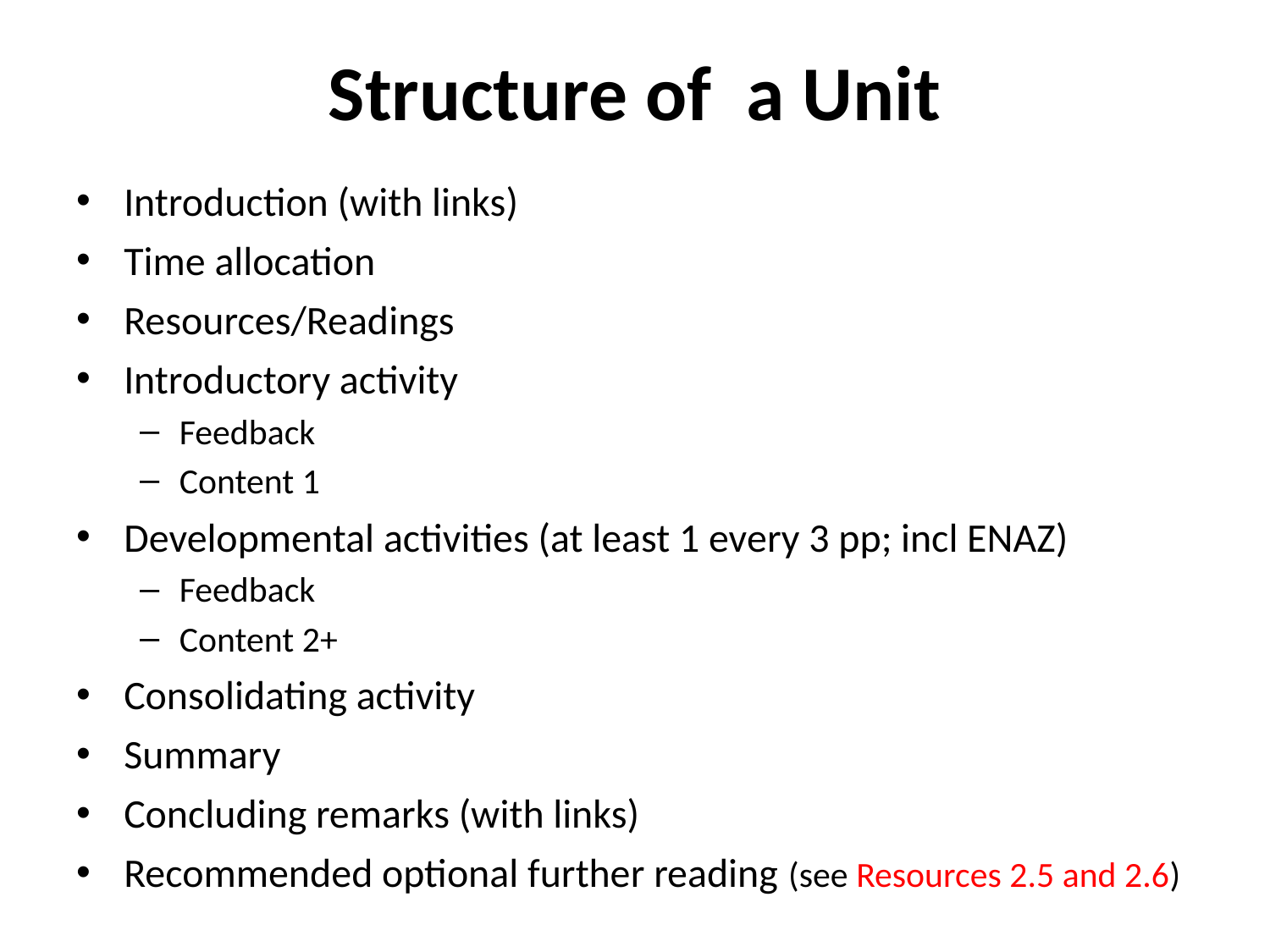

# Structure of  a Unit
Introduction (with links)
Time allocation
Resources/Readings
Introductory activity
Feedback
Content 1
Developmental activities (at least 1 every 3 pp; incl ENAZ)
Feedback
Content 2+
Consolidating activity
Summary
Concluding remarks (with links)
Recommended optional further reading (see Resources 2.5 and 2.6)